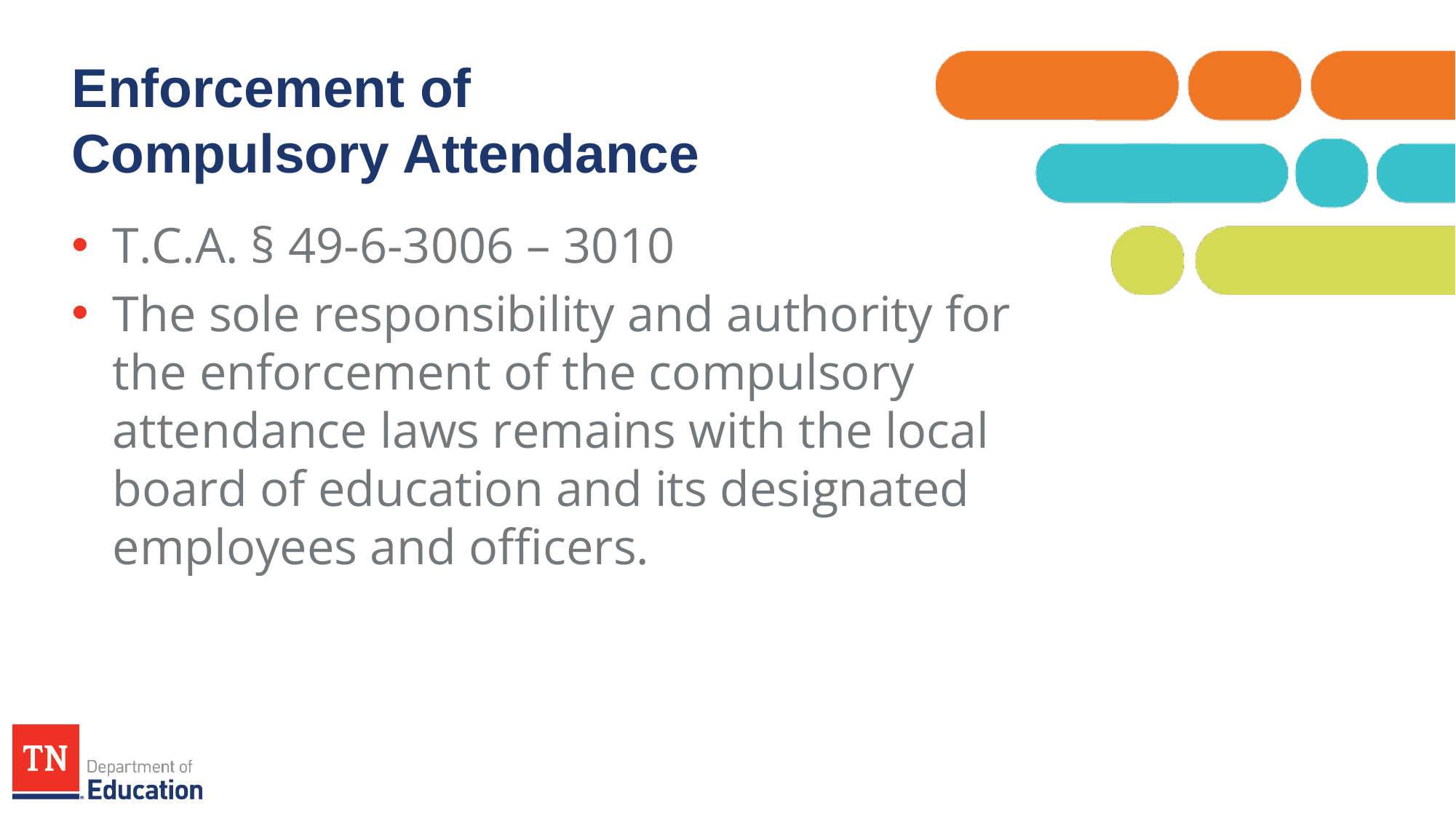

# Enforcement of Compulsory Attendance
T.C.A. § 49-6-3006 – 3010
The sole responsibility and authority for the enforcement of the compulsory attendance laws remains with the local board of education and its designated employees and officers.